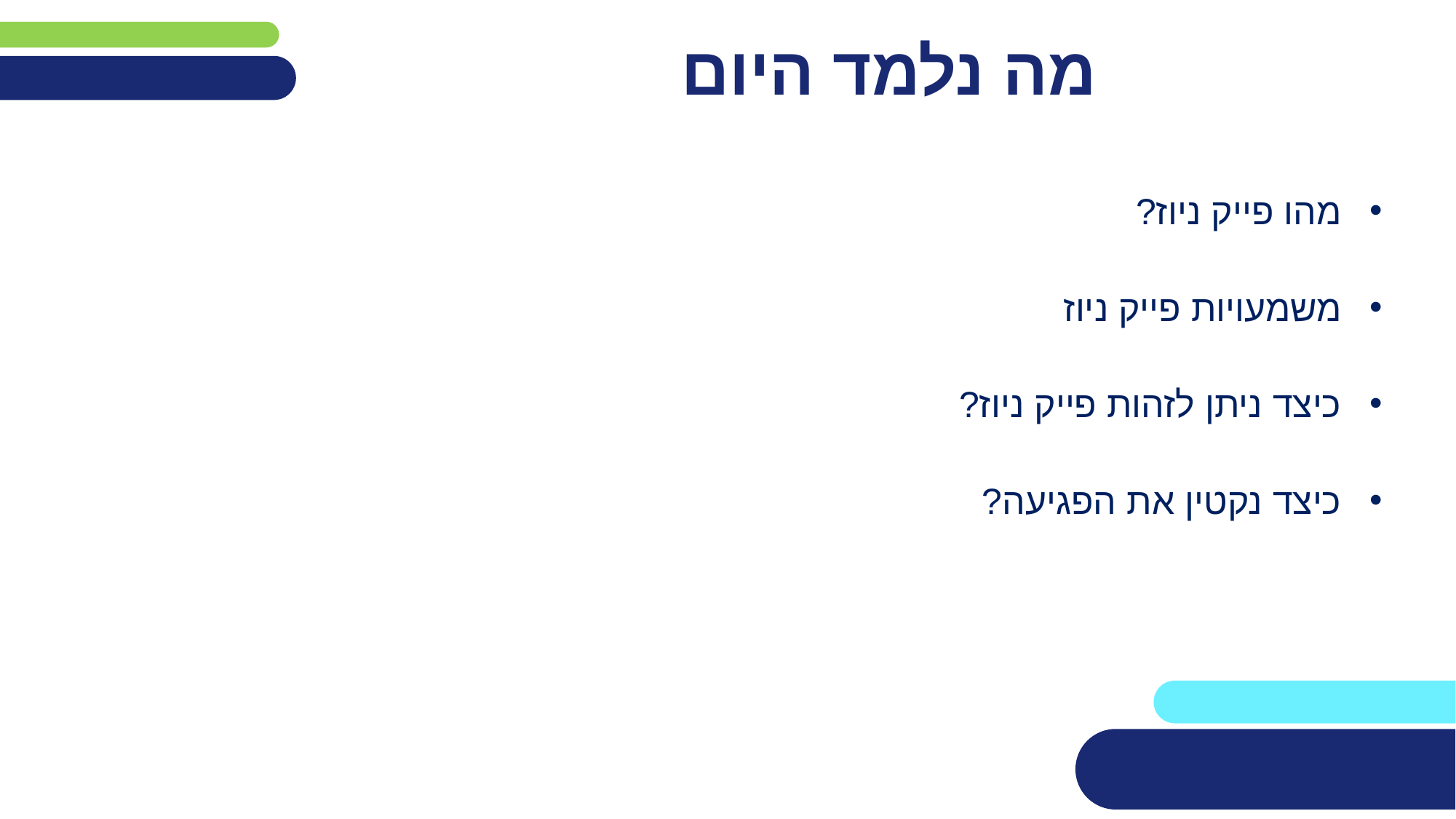

# מה נלמד היום
מהו פייק ניוז?
משמעויות פייק ניוז
כיצד ניתן לזהות פייק ניוז?
כיצד נקטין את הפגיעה?